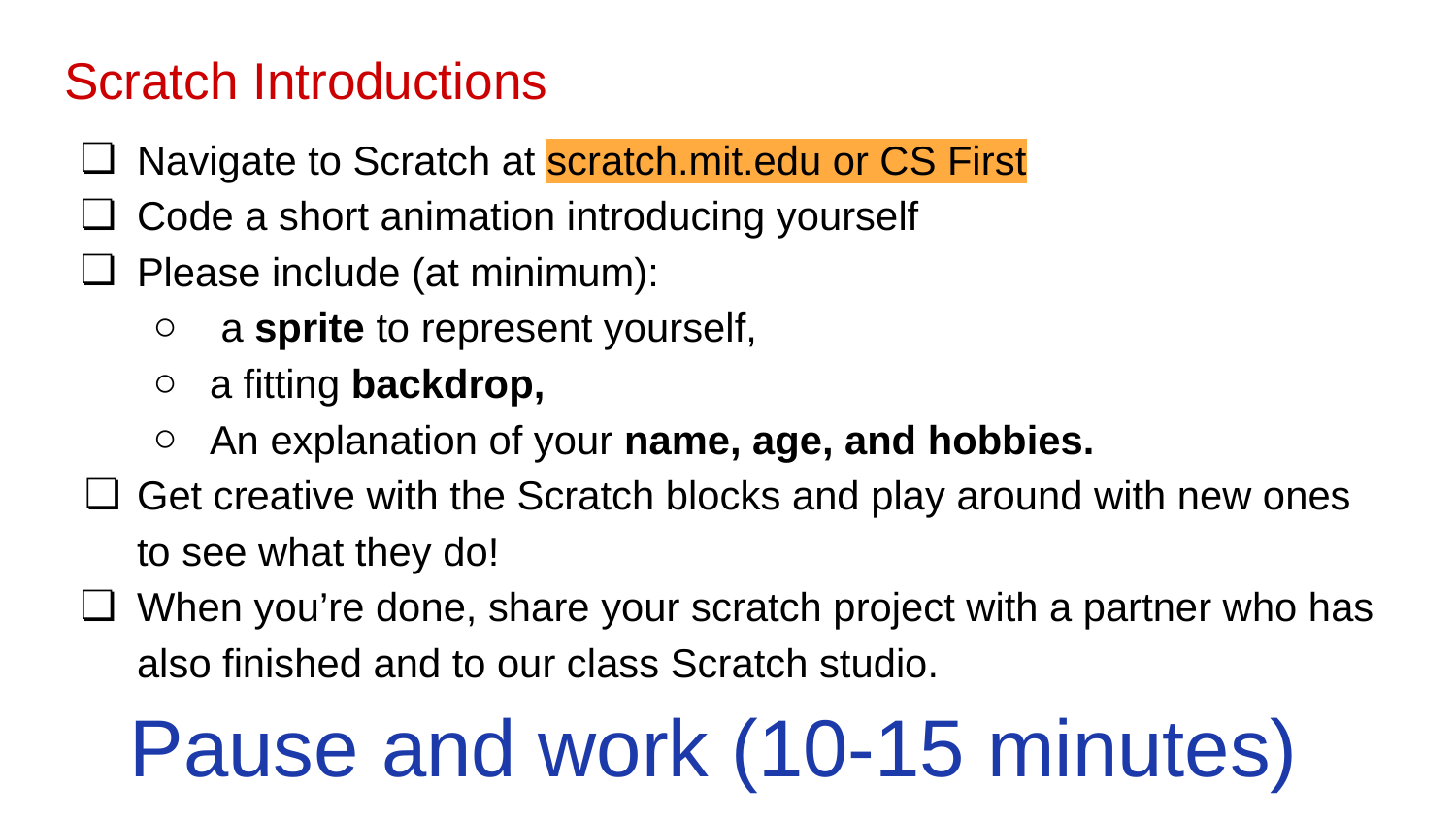

# Scratch Introductions
Navigate to Scratch at scratch.mit.edu or CS First
Code a short animation introducing yourself
Please include (at minimum):
 a sprite to represent yourself,
a fitting backdrop,
An explanation of your name, age, and hobbies.
Get creative with the Scratch blocks and play around with new ones to see what they do!
When you’re done, share your scratch project with a partner who has also finished and to our class Scratch studio.

Pause and work (10-15 minutes)